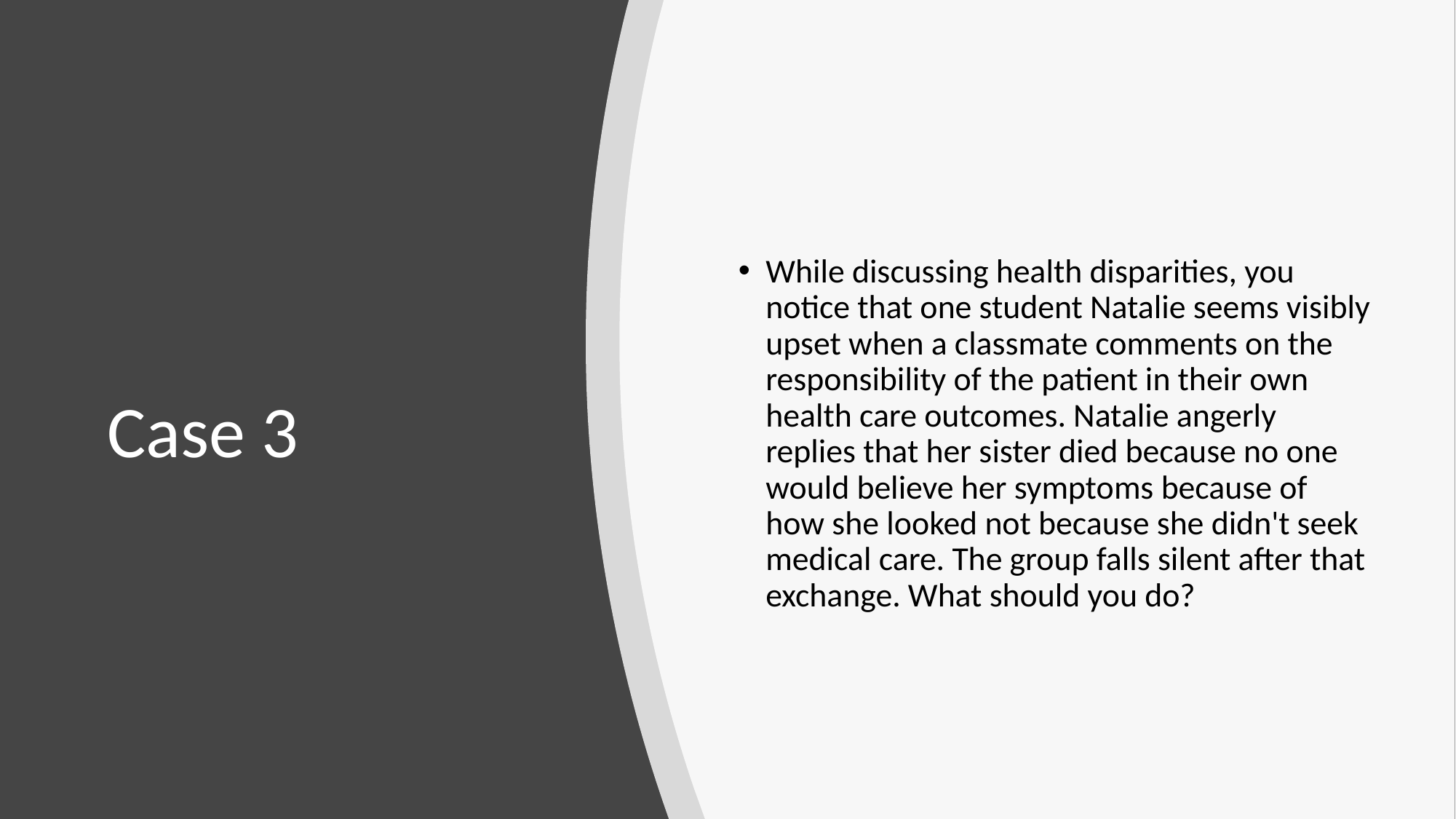

While discussing health disparities, you notice that one student Natalie seems visibly upset when a classmate comments on the responsibility of the patient in their own health care outcomes. Natalie angerly replies that her sister died because no one would believe her symptoms because of how she looked not because she didn't seek medical care. The group falls silent after that exchange. What should you do?
# Case 3